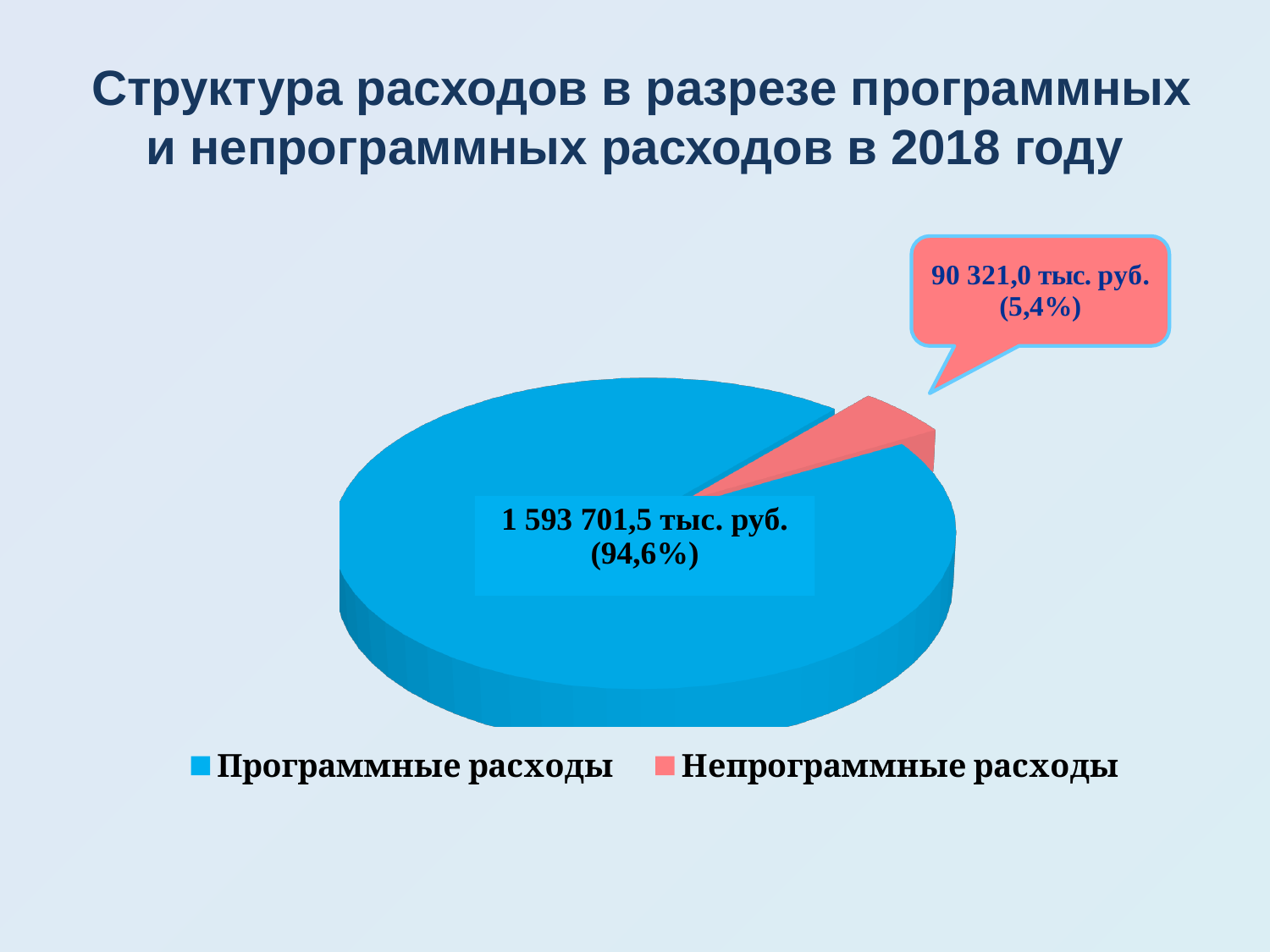

# Структура расходов в разрезе программных и непрограммных расходов в 2018 году

[unsupported chart]